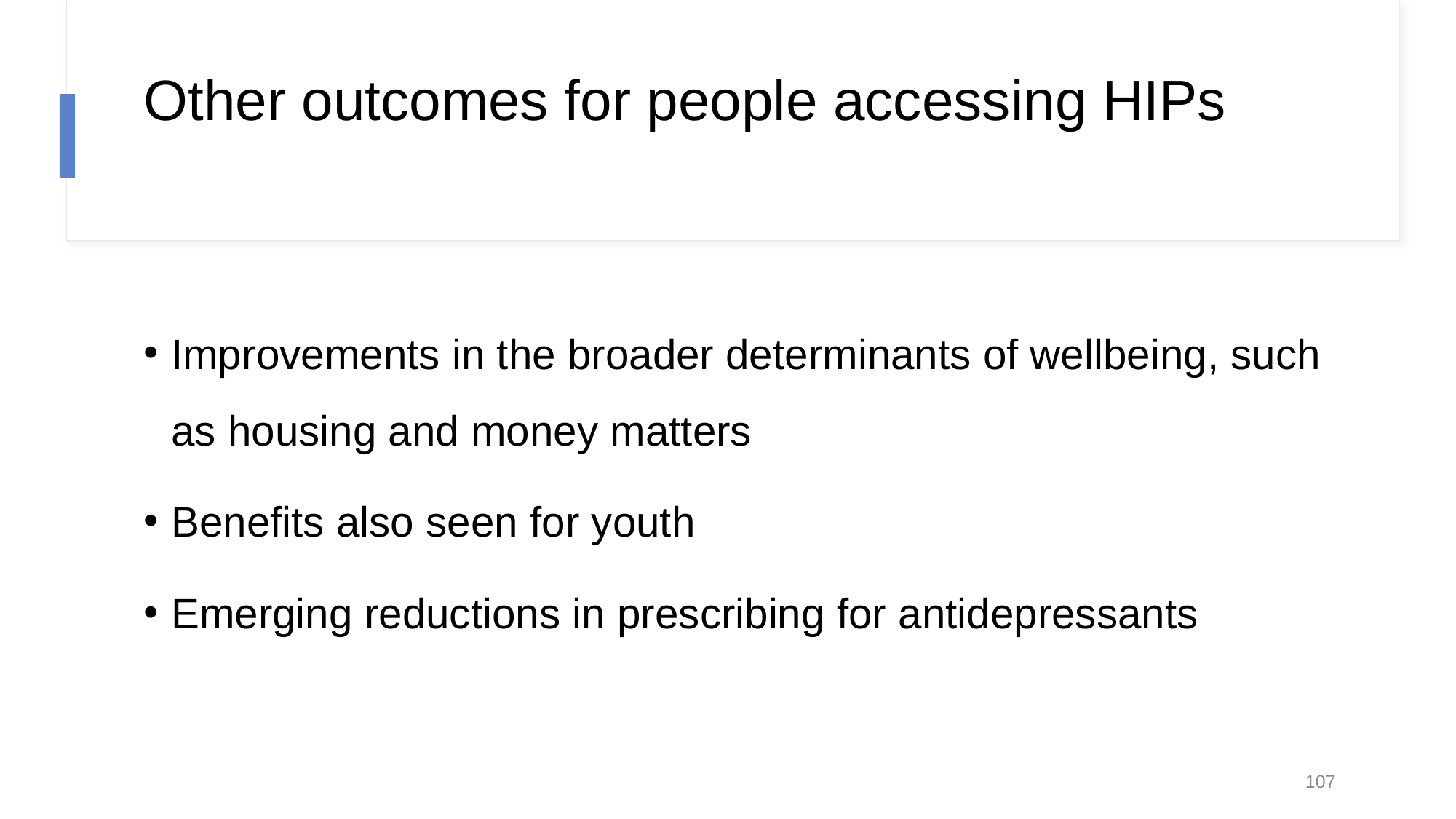

# Other outcomes for people accessing HIPs
Improvements in the broader determinants of wellbeing, such as housing and money matters
Benefits also seen for youth
Emerging reductions in prescribing for antidepressants
107